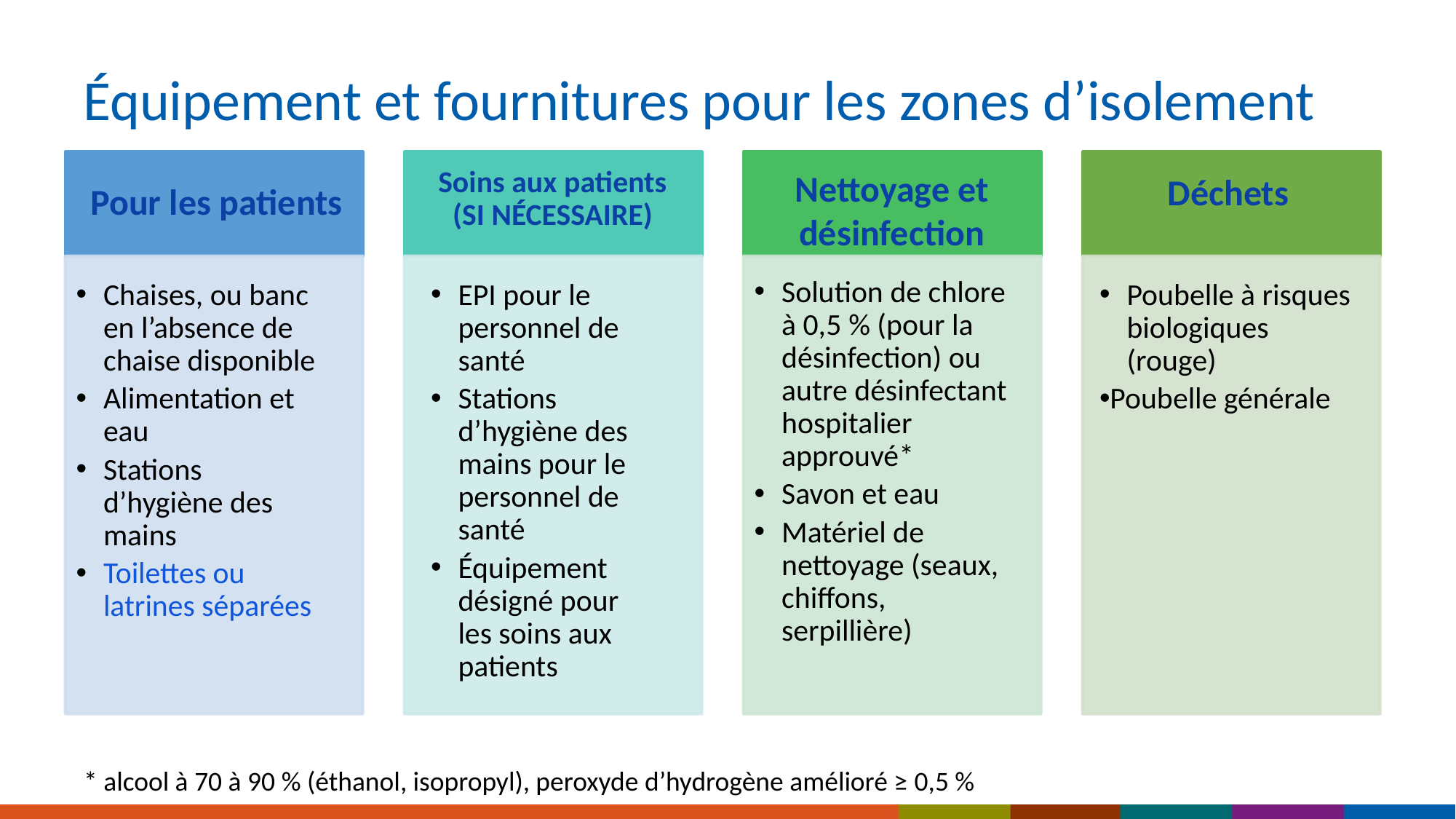

# Équipement et fournitures pour les zones d’isolement

Nettoyage et désinfection

Soins aux patients
(SI NÉCESSAIRE)
Déchets

Pour les patients

Solution de chlore à 0,5 % (pour la désinfection) ou autre désinfectant hospitalier approuvé*
Savon et eau
Matériel de nettoyage (seaux, chiffons, serpillière)

Chaises, ou banc en l’absence de chaise disponible
Alimentation et eau
Stations d’hygiène des mains
Toilettes ou latrines séparées

EPI pour le personnel de santé
Stations d’hygiène des mains pour le personnel de santé
Équipement désigné pour les soins aux patients

Poubelle à risques biologiques (rouge)
Poubelle générale

* alcool à 70 à 90 % (éthanol, isopropyl), peroxyde d’hydrogène amélioré ≥ 0,5 %